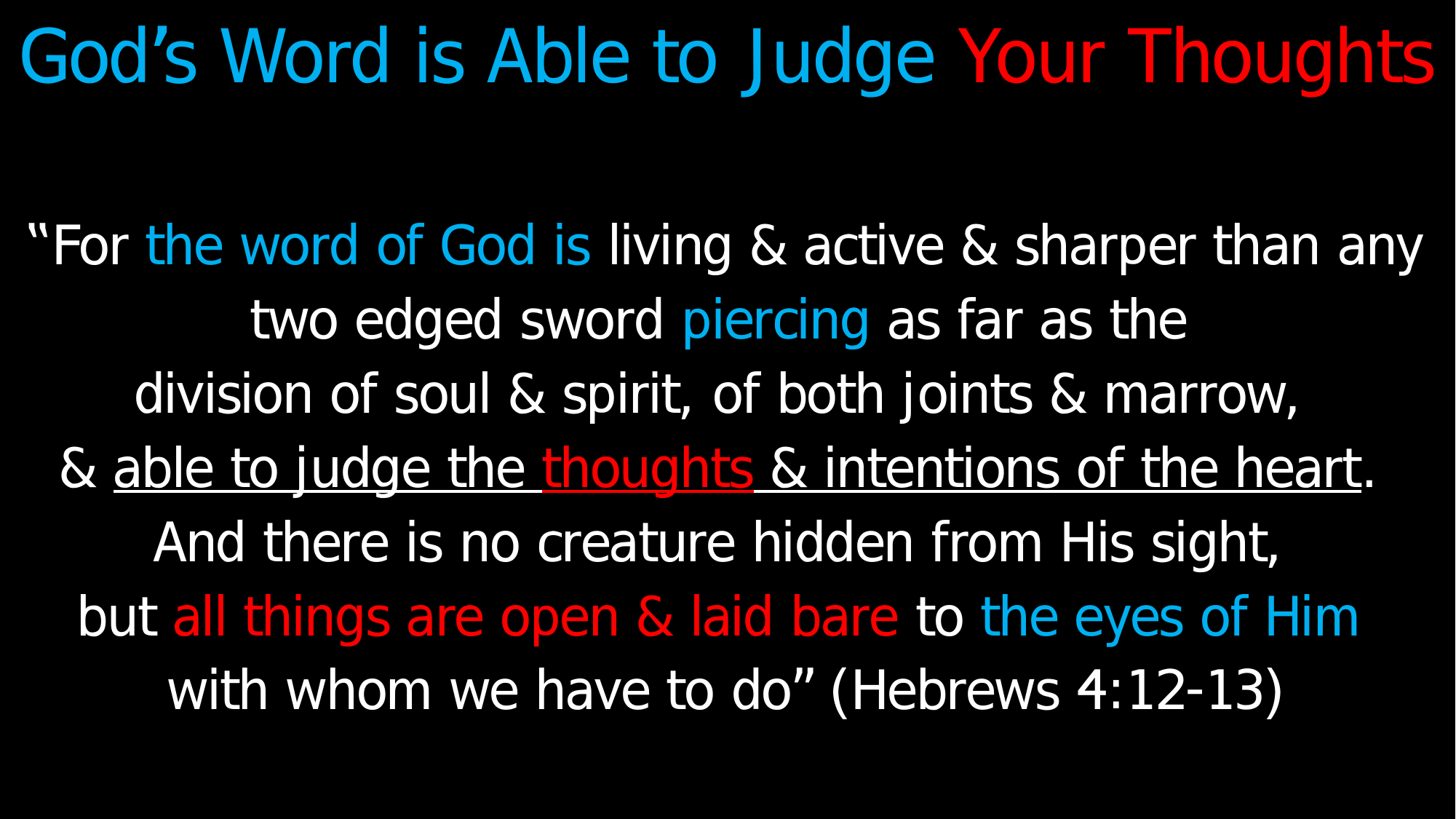

# God’s Word is Able to Judge Your Thoughts

“For the word of God is living & active & sharper than any
two edged sword piercing as far as the
division of soul & spirit, of both joints & marrow,
& able to judge the thoughts & intentions of the heart.
And there is no creature hidden from His sight,
but all things are open & laid bare to the eyes of Him
with whom we have to do” (Hebrews 4:12-13)